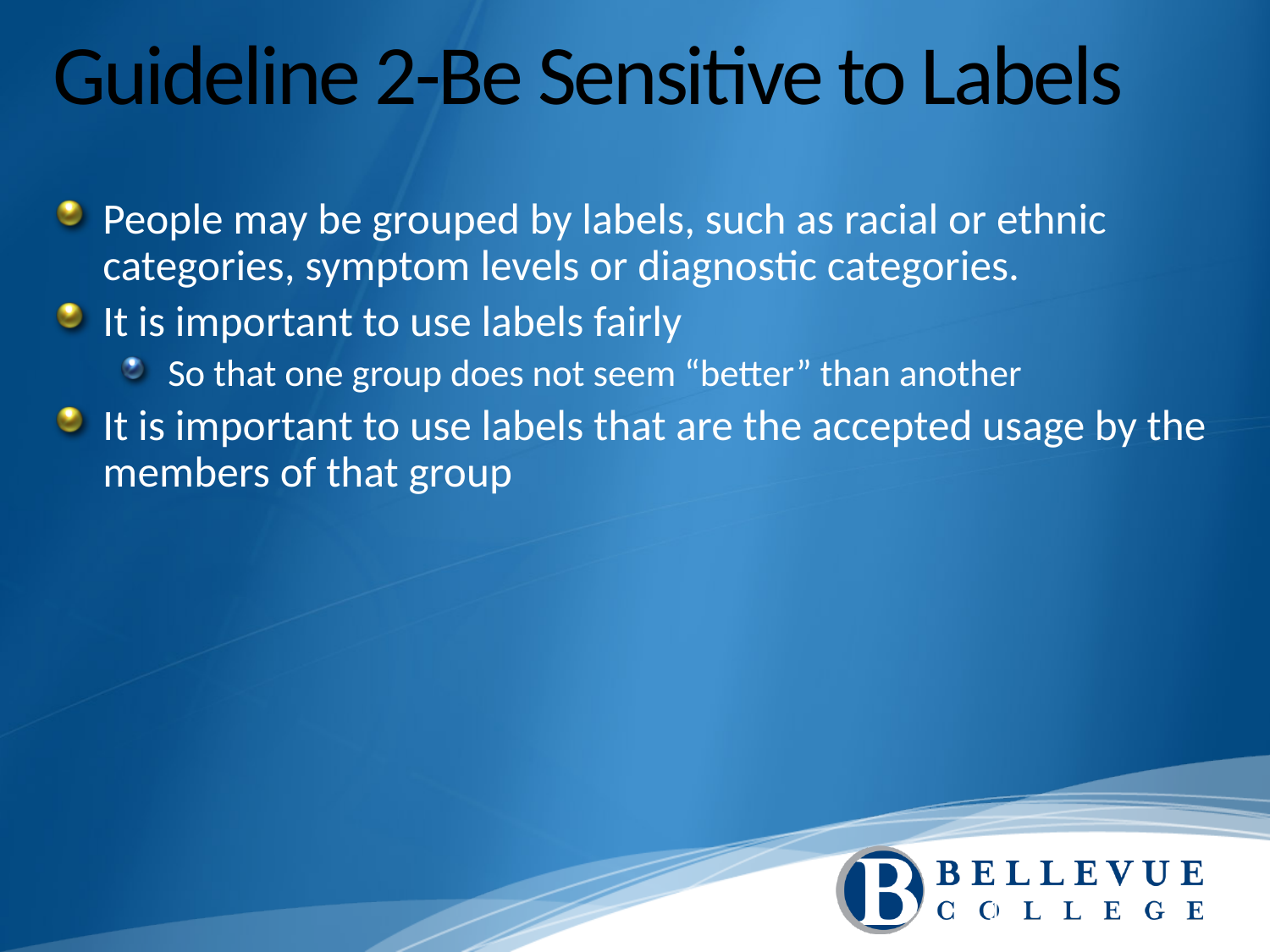

# Guideline 2-Be Sensitive to Labels
People may be grouped by labels, such as racial or ethnic categories, symptom levels or diagnostic categories.
It is important to use labels fairly
So that one group does not seem “better” than another
It is important to use labels that are the accepted usage by the members of that group
17